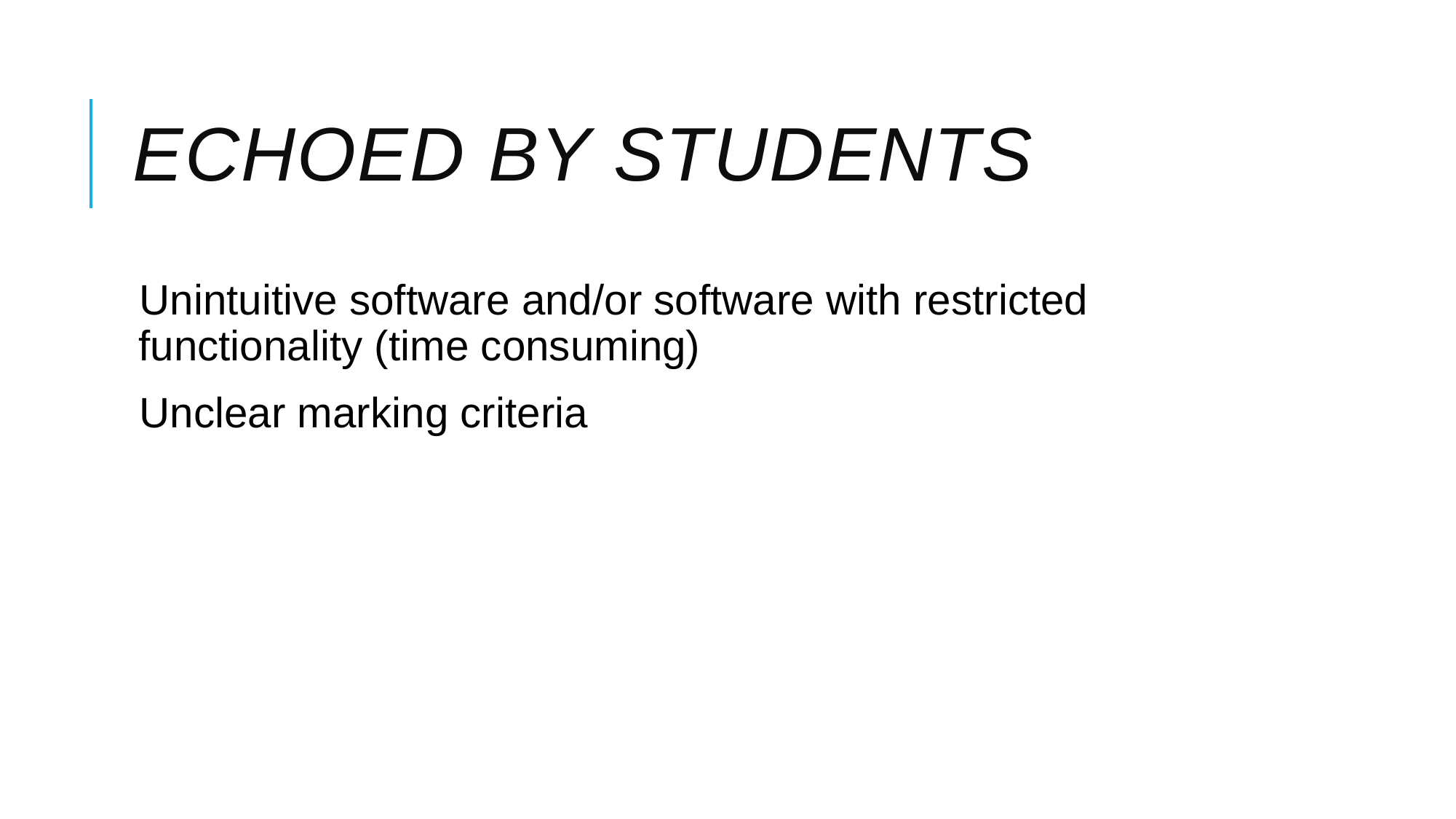

# Echoed by students
Unintuitive software and/or software with restricted functionality (time consuming)
Unclear marking criteria